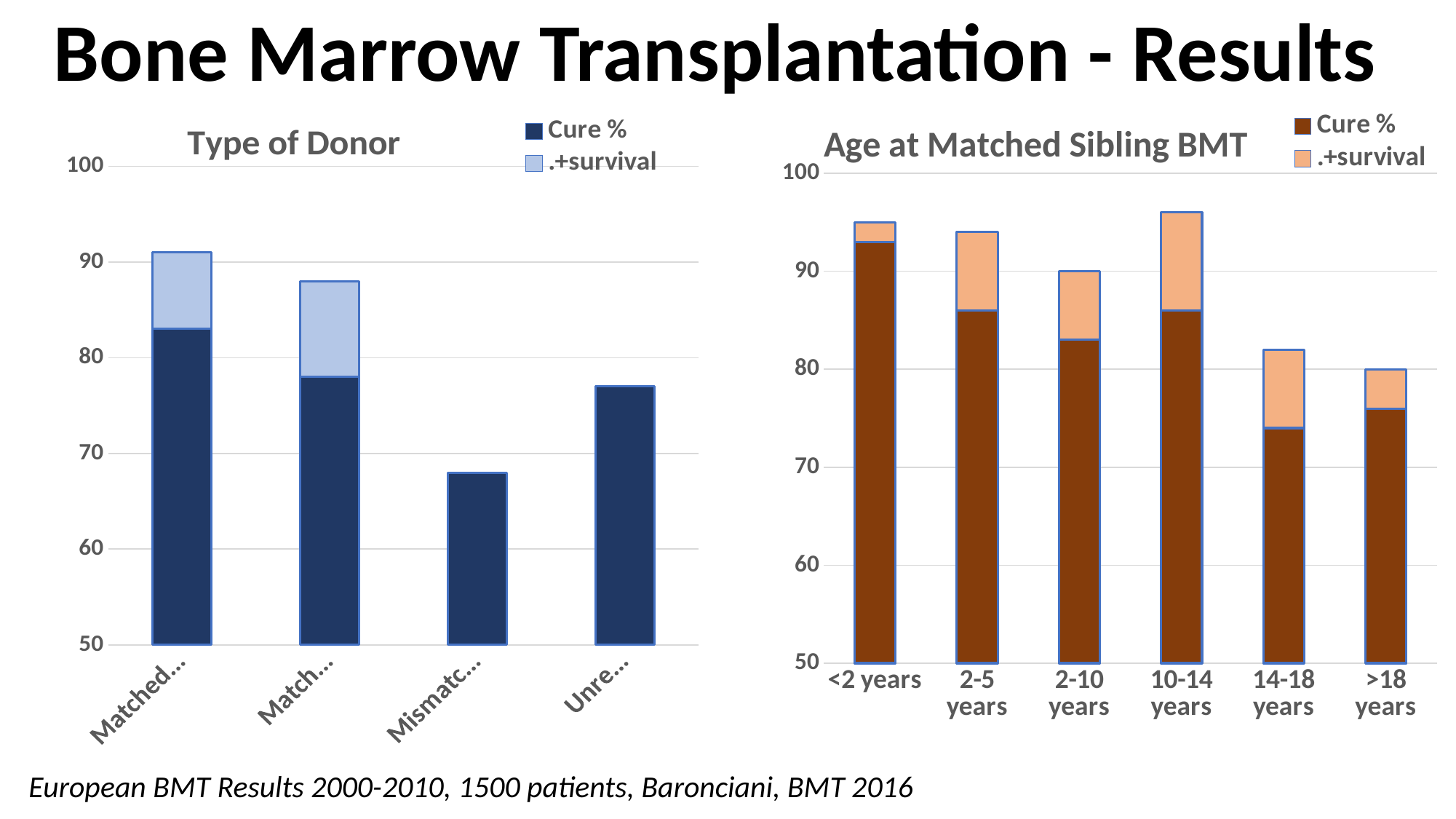

Bone Marrow Transplantation - Results

### Chart: Type of Donor

| Category | Cure % | .+survival |
|---|---|---|
| Matched Sibiling | 83.0 | 8.0 |
| Matched Famiy | 78.0 | 10.0 |
| Mismatched Family | 68.0 | 0.0 |
| Unrelated | 77.0 | 0.0 |

### Chart: Age at Matched Sibling BMT

| Category | Cure % | .+survival |
|---|---|---|
| <2 years | 93.0 | 2.0 |
| 2-5 years | 86.0 | 8.0 |
| 2-10 years | 83.0 | 7.0 |
| 10-14 years | 86.0 | 10.0 |
| 14-18 years | 74.0 | 8.0 |
| >18 years | 76.0 | 4.0 |
European BMT Results 2000-2010, 1500 patients, Baronciani, BMT 2016